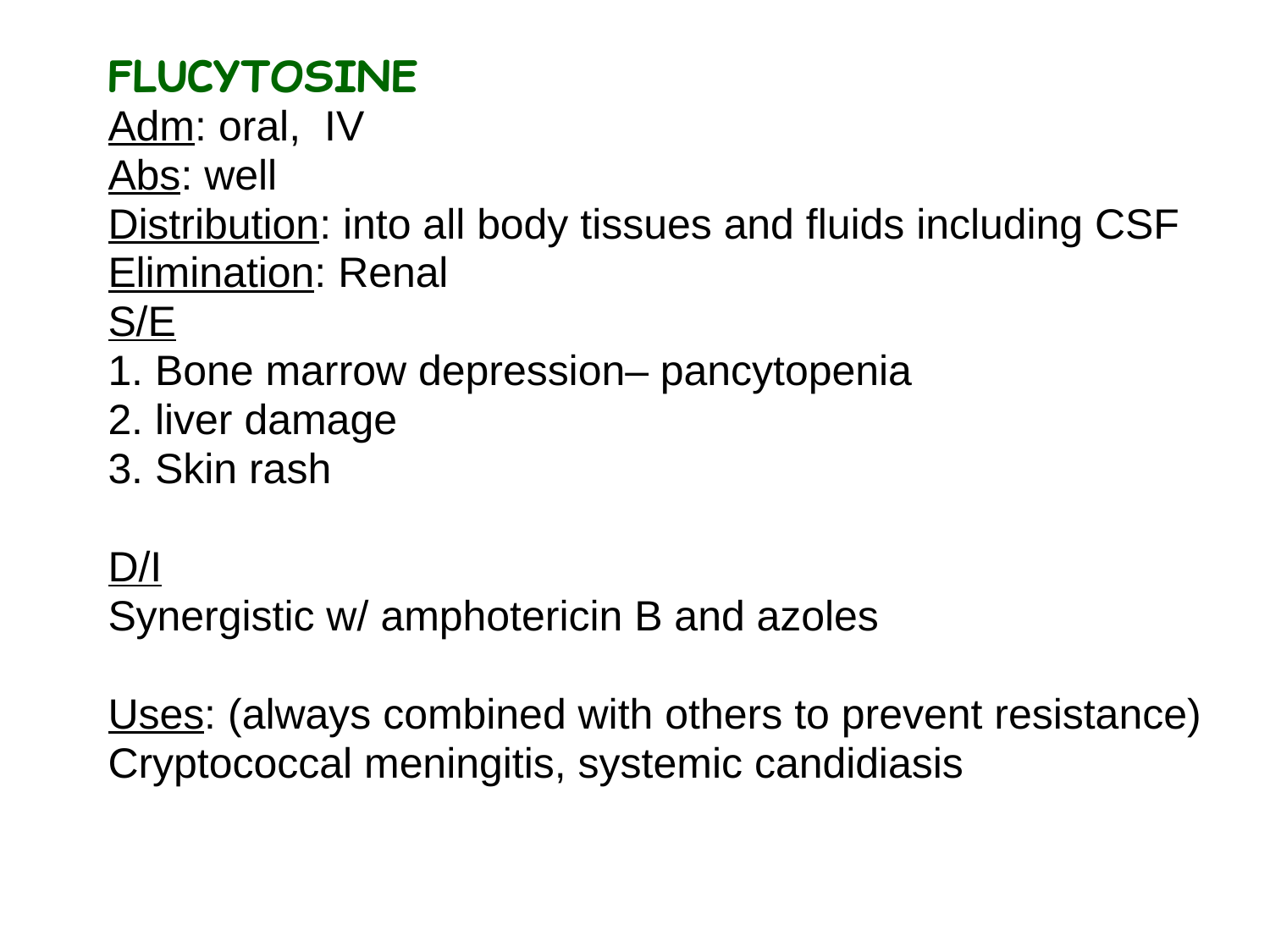

FLUCYTOSINE
Adm: oral,  IV
Abs: well
Distribution: into all body tissues and fluids including CSF
Elimination: Renal
S/E
1. Bone marrow depression– pancytopenia
2. liver damage
3. Skin rash

D/I
Synergistic w/ amphotericin B and azoles

Uses: (always combined with others to prevent resistance)
Cryptococcal meningitis, systemic candidiasis